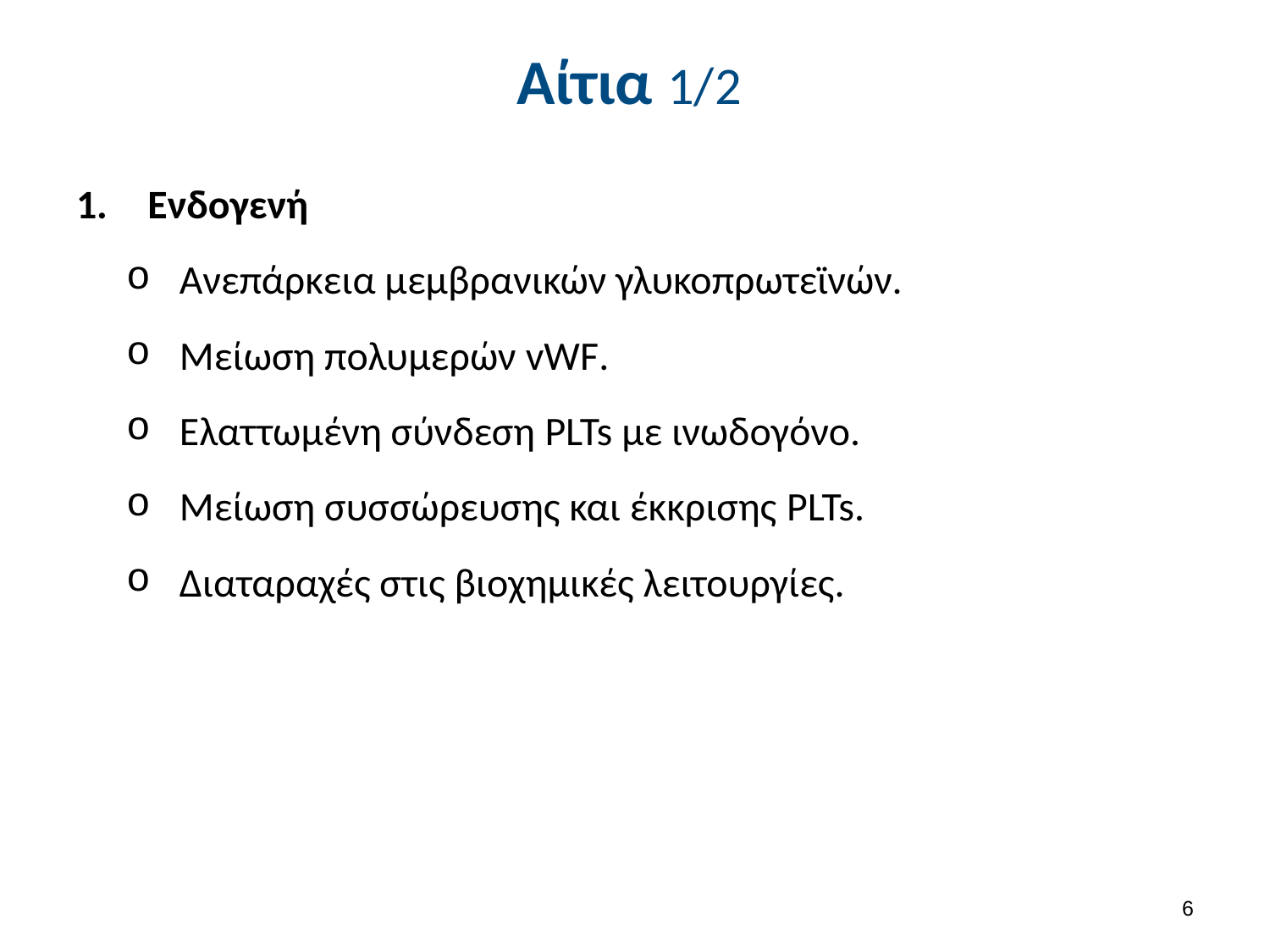

# Αίτια 1/2
Ενδογενή
Ανεπάρκεια μεμβρανικών γλυκοπρωτεϊνών.
Μείωση πολυμερών vWF.
Ελαττωμένη σύνδεση PLTs με ινωδογόνο.
Μείωση συσσώρευσης και έκκρισης PLTs.
Διαταραχές στις βιοχημικές λειτουργίες.
6